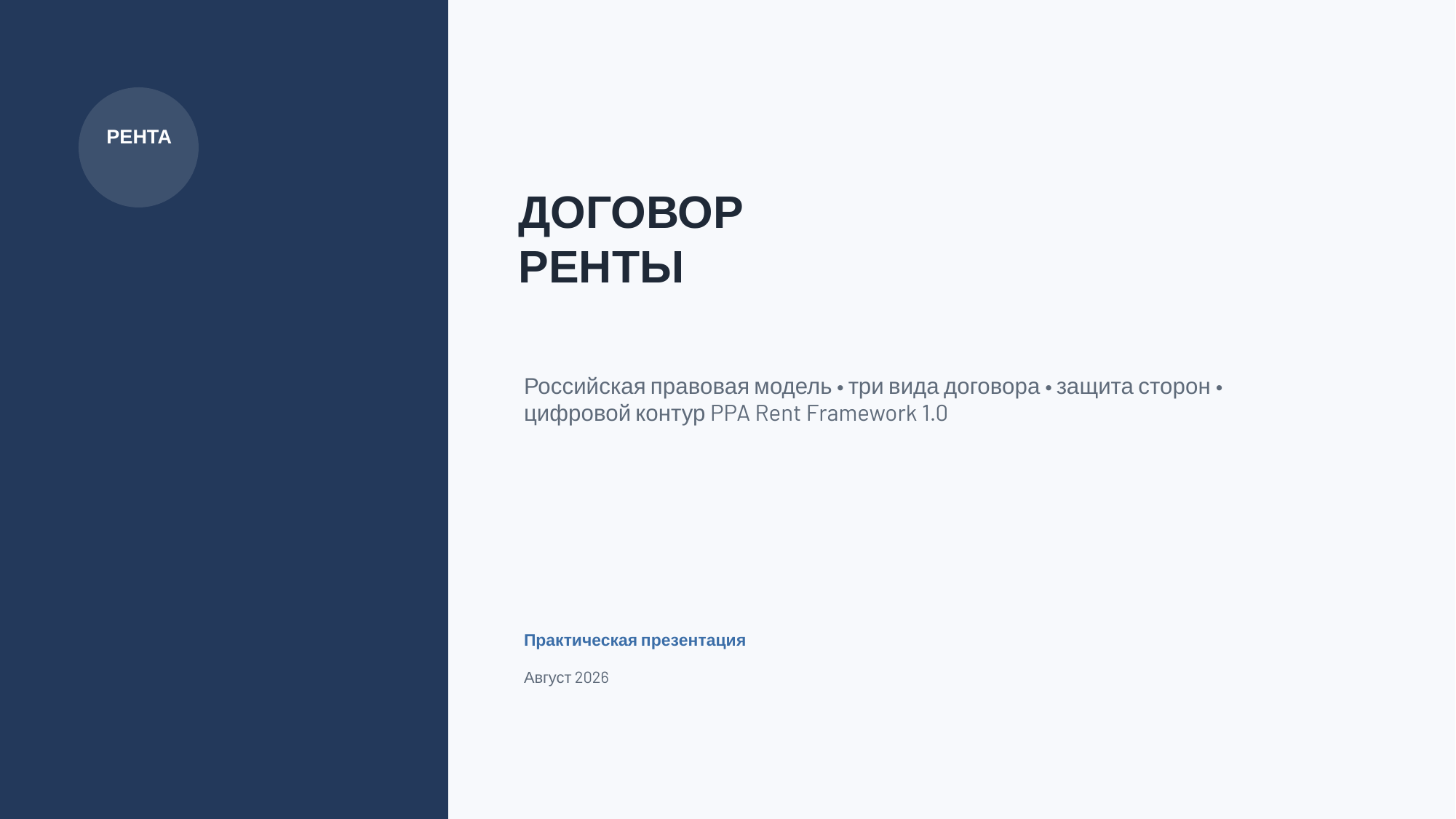

РЕНТА
ДОГОВОР
РЕНТЫ
Российская правовая модель • три вида договора • защита сторон • цифровой контур PPA Rent Framework 1.0
Практическая презентация
Август 2026